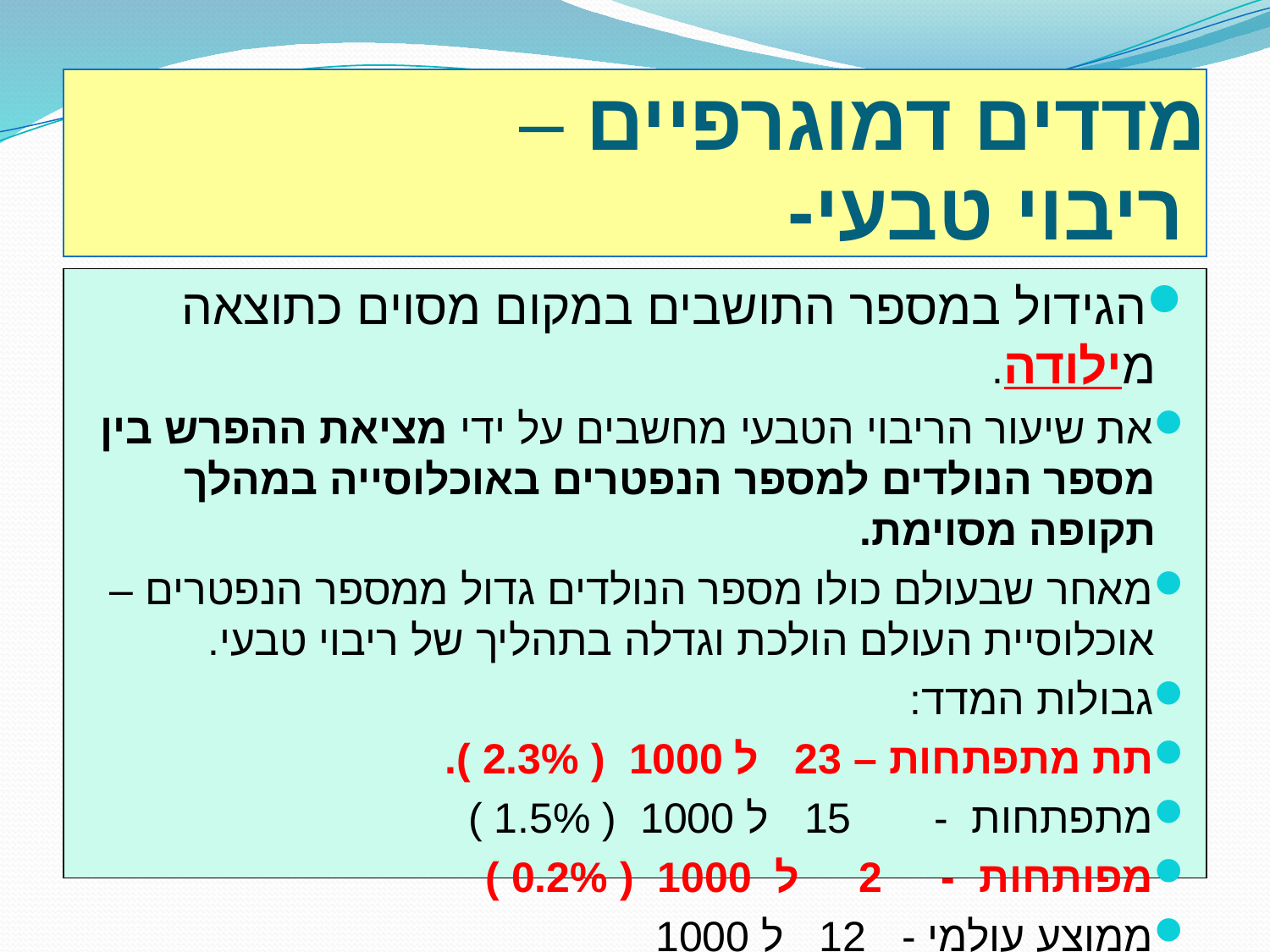

# מדדים דמוגרפיים – ריבוי טבעי-
הגידול במספר התושבים במקום מסוים כתוצאה מילודה.
את שיעור הריבוי הטבעי מחשבים על ידי מציאת ההפרש בין מספר הנולדים למספר הנפטרים באוכלוסייה במהלך תקופה מסוימת.
מאחר שבעולם כולו מספר הנולדים גדול ממספר הנפטרים – אוכלוסיית העולם הולכת וגדלה בתהליך של ריבוי טבעי.
גבולות המדד:
תת מתפתחות – 23   ל 1000  ( 2.3% ).
מתפתחות  -       15   ל 1000  ( 1.5% )
מפותחות  -     2     ל  1000  ( 0.2% )
ממוצע עולמי -   12   ל 1000